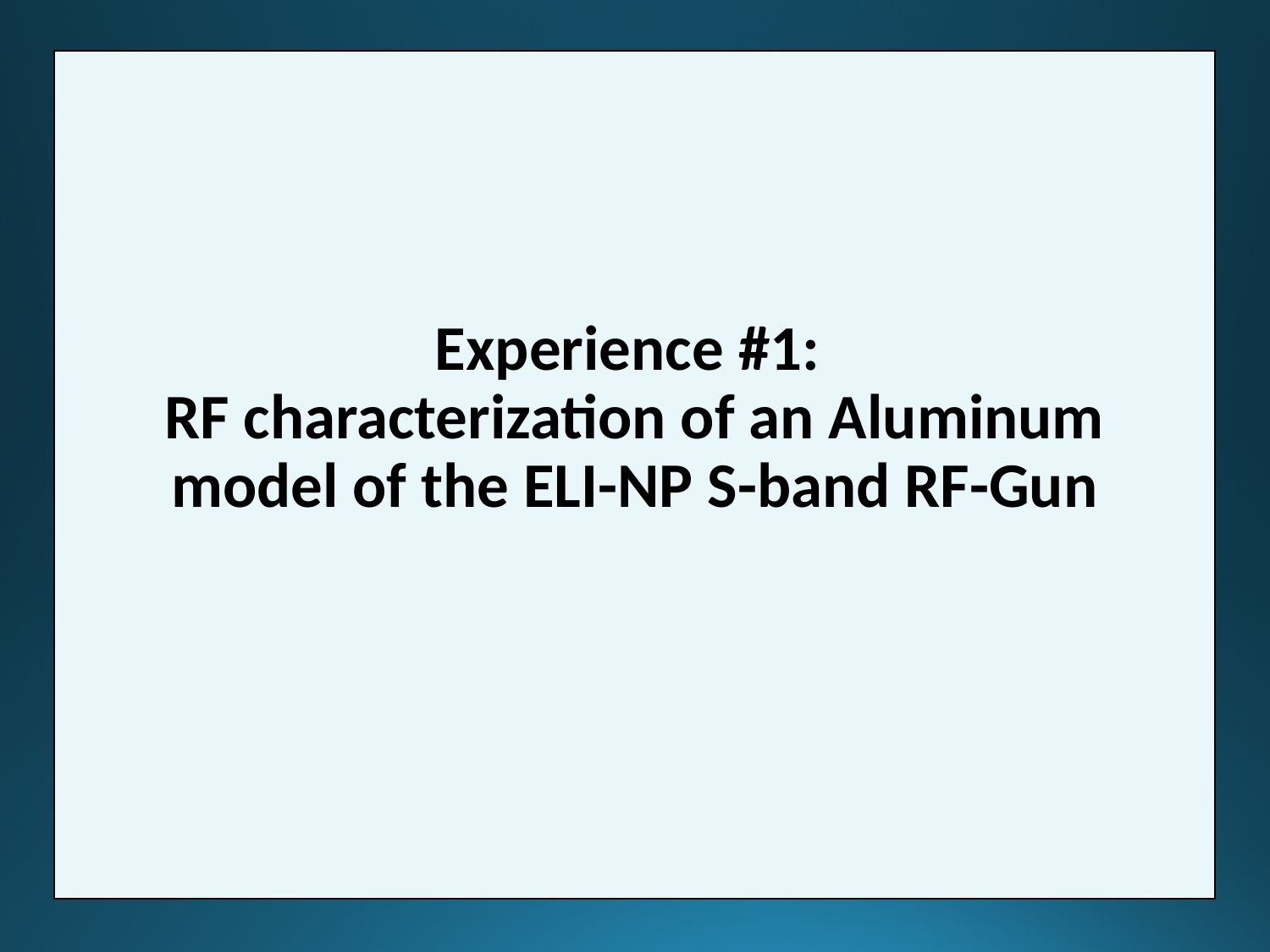

# Experience #1: RF characterization of an Aluminum model of the ELI-NP S-band RF-Gun